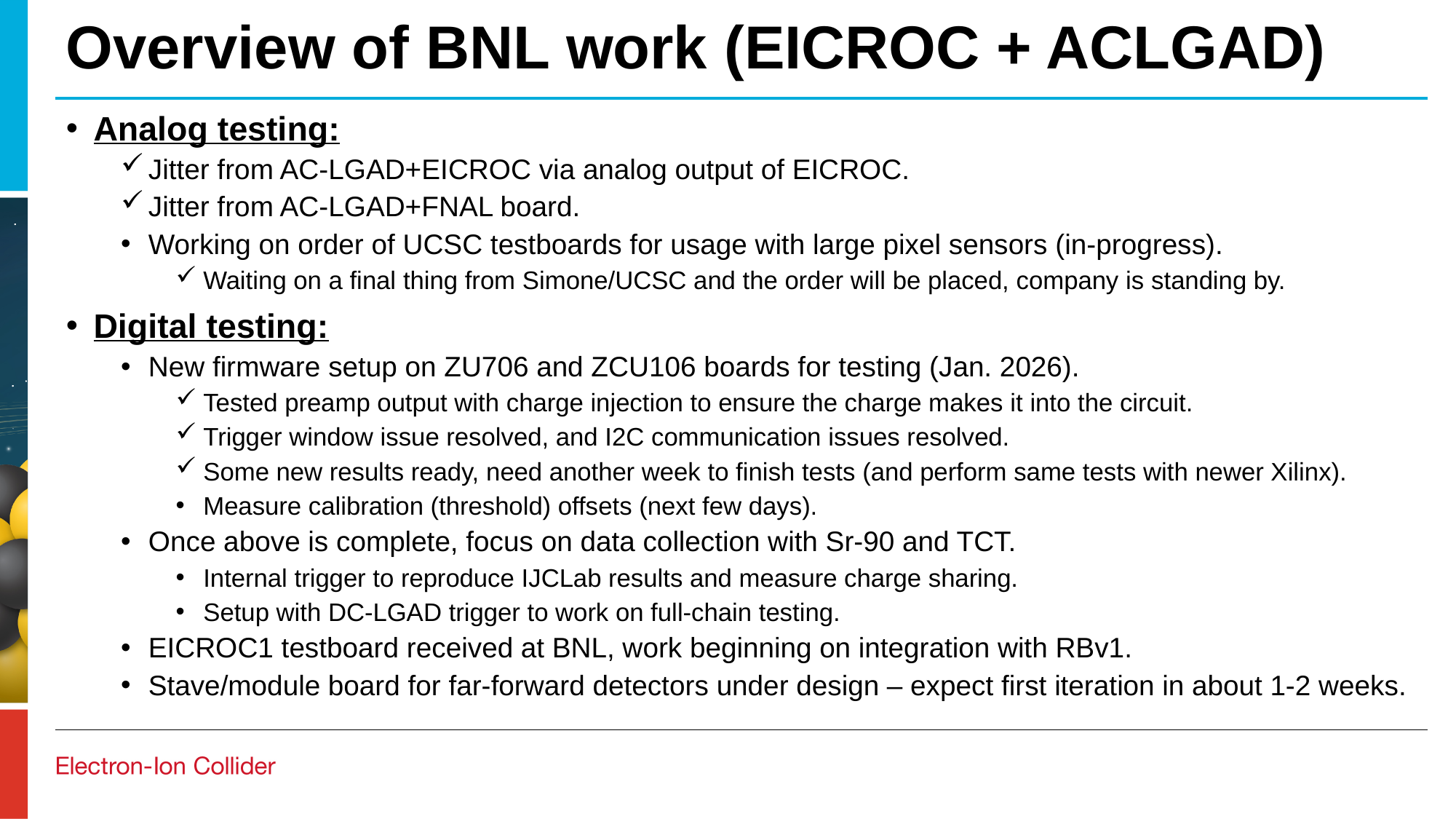

# Overview of BNL work (EICROC + ACLGAD)
Analog testing:
Jitter from AC-LGAD+EICROC via analog output of EICROC.
Jitter from AC-LGAD+FNAL board.
Working on order of UCSC testboards for usage with large pixel sensors (in-progress).
Waiting on a final thing from Simone/UCSC and the order will be placed, company is standing by.
Digital testing:
New firmware setup on ZU706 and ZCU106 boards for testing (Jan. 2026).
Tested preamp output with charge injection to ensure the charge makes it into the circuit.
Trigger window issue resolved, and I2C communication issues resolved.
Some new results ready, need another week to finish tests (and perform same tests with newer Xilinx).
Measure calibration (threshold) offsets (next few days).
Once above is complete, focus on data collection with Sr-90 and TCT.
Internal trigger to reproduce IJCLab results and measure charge sharing.
Setup with DC-LGAD trigger to work on full-chain testing.
EICROC1 testboard received at BNL, work beginning on integration with RBv1.
Stave/module board for far-forward detectors under design – expect first iteration in about 1-2 weeks.